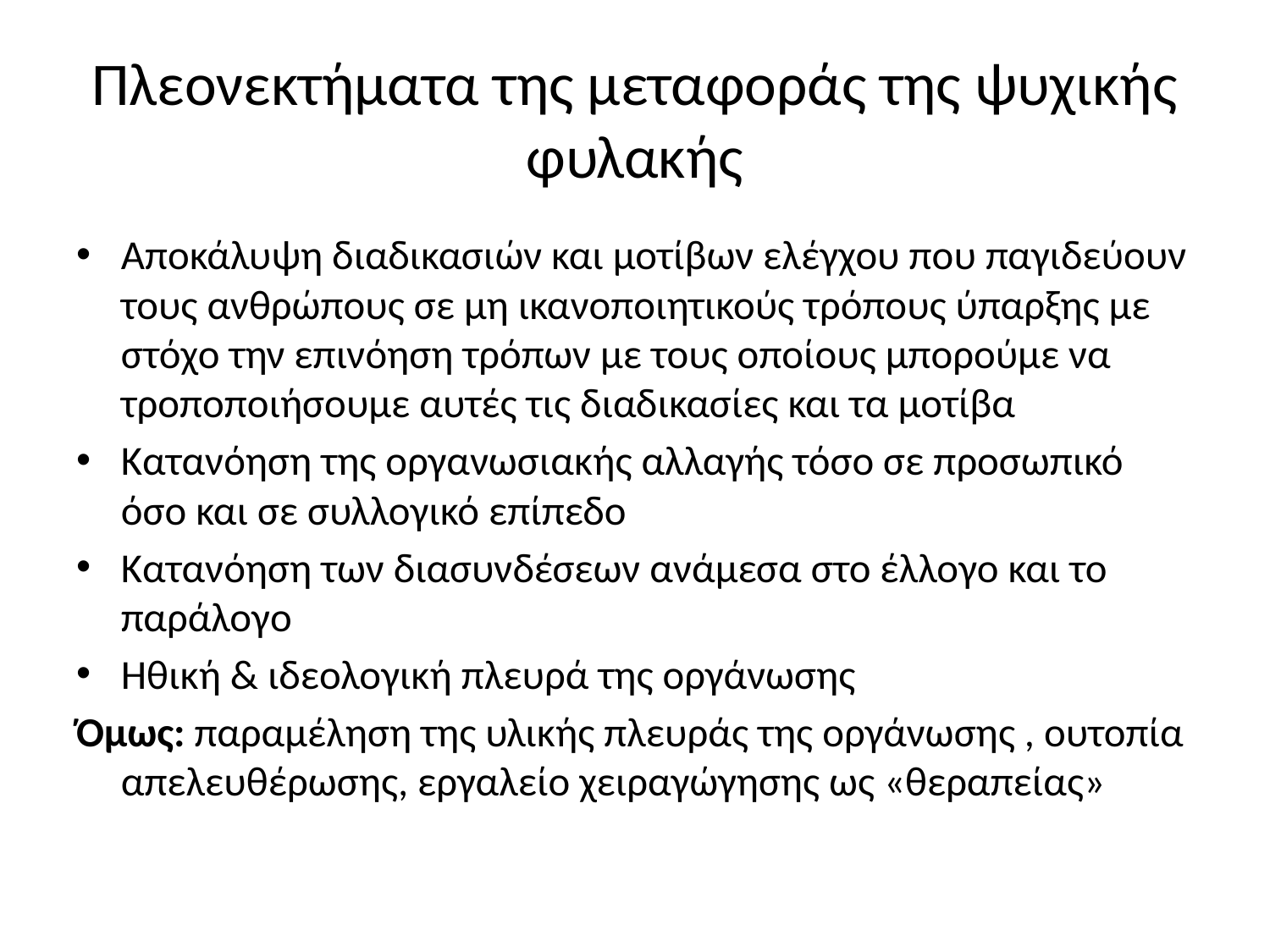

# Πλεονεκτήματα της μεταφοράς της ψυχικής φυλακής
Αποκάλυψη διαδικασιών και μοτίβων ελέγχου που παγιδεύουν τους ανθρώπους σε μη ικανοποιητικούς τρόπους ύπαρξης με στόχο την επινόηση τρόπων με τους οποίους μπορούμε να τροποποιήσουμε αυτές τις διαδικασίες και τα μοτίβα
Κατανόηση της οργανωσιακής αλλαγής τόσο σε προσωπικό όσο και σε συλλογικό επίπεδο
Κατανόηση των διασυνδέσεων ανάμεσα στο έλλογο και το παράλογο
Ηθική & ιδεολογική πλευρά της οργάνωσης
Όμως: παραμέληση της υλικής πλευράς της οργάνωσης , ουτοπία απελευθέρωσης, εργαλείο χειραγώγησης ως «θεραπείας»